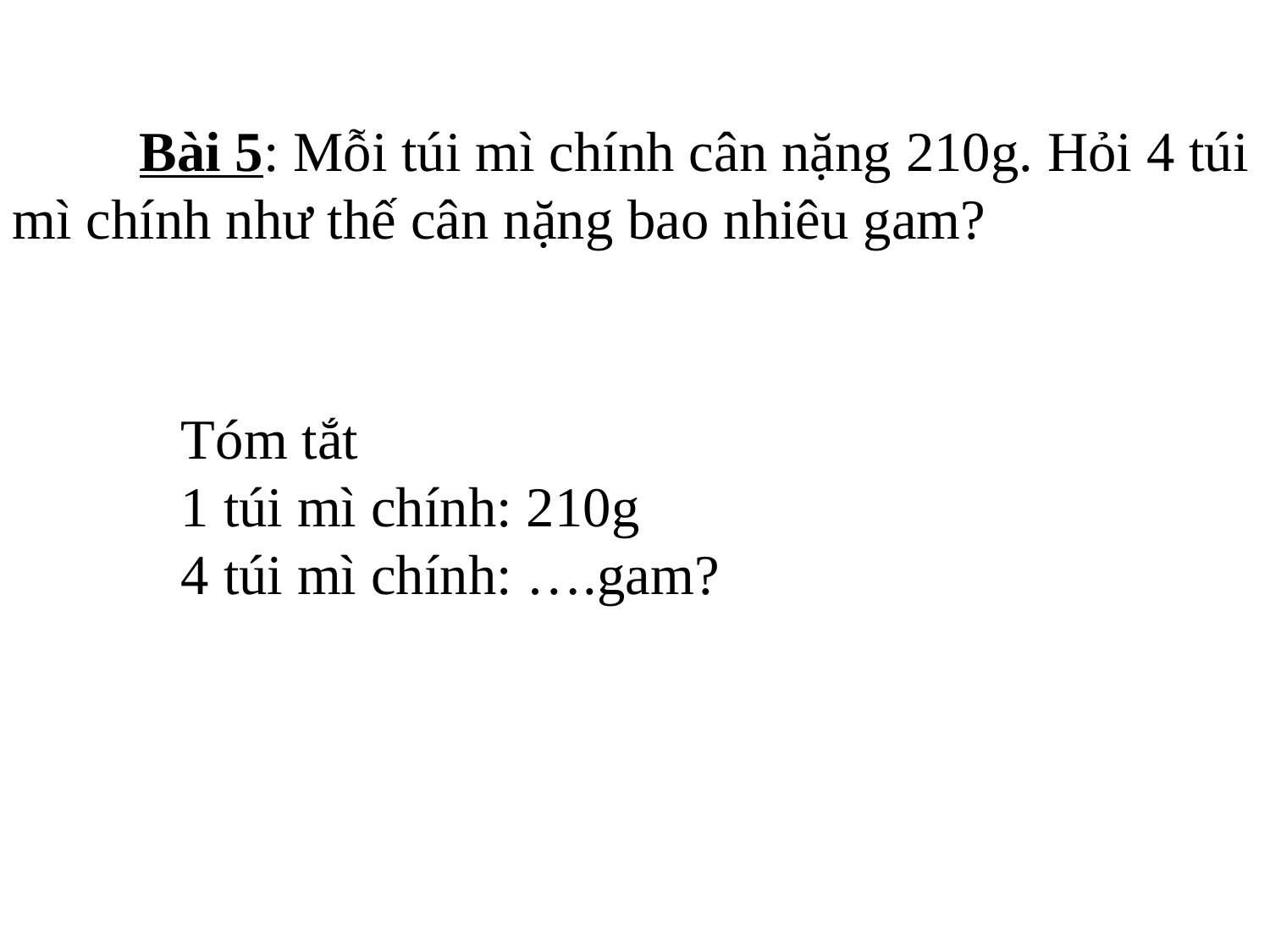

Bài 5: Mỗi túi mì chính cân nặng 210g. Hỏi 4 túi mì chính như thế cân nặng bao nhiêu gam?
Tóm tắt
1 túi mì chính: 210g
4 túi mì chính: ….gam?